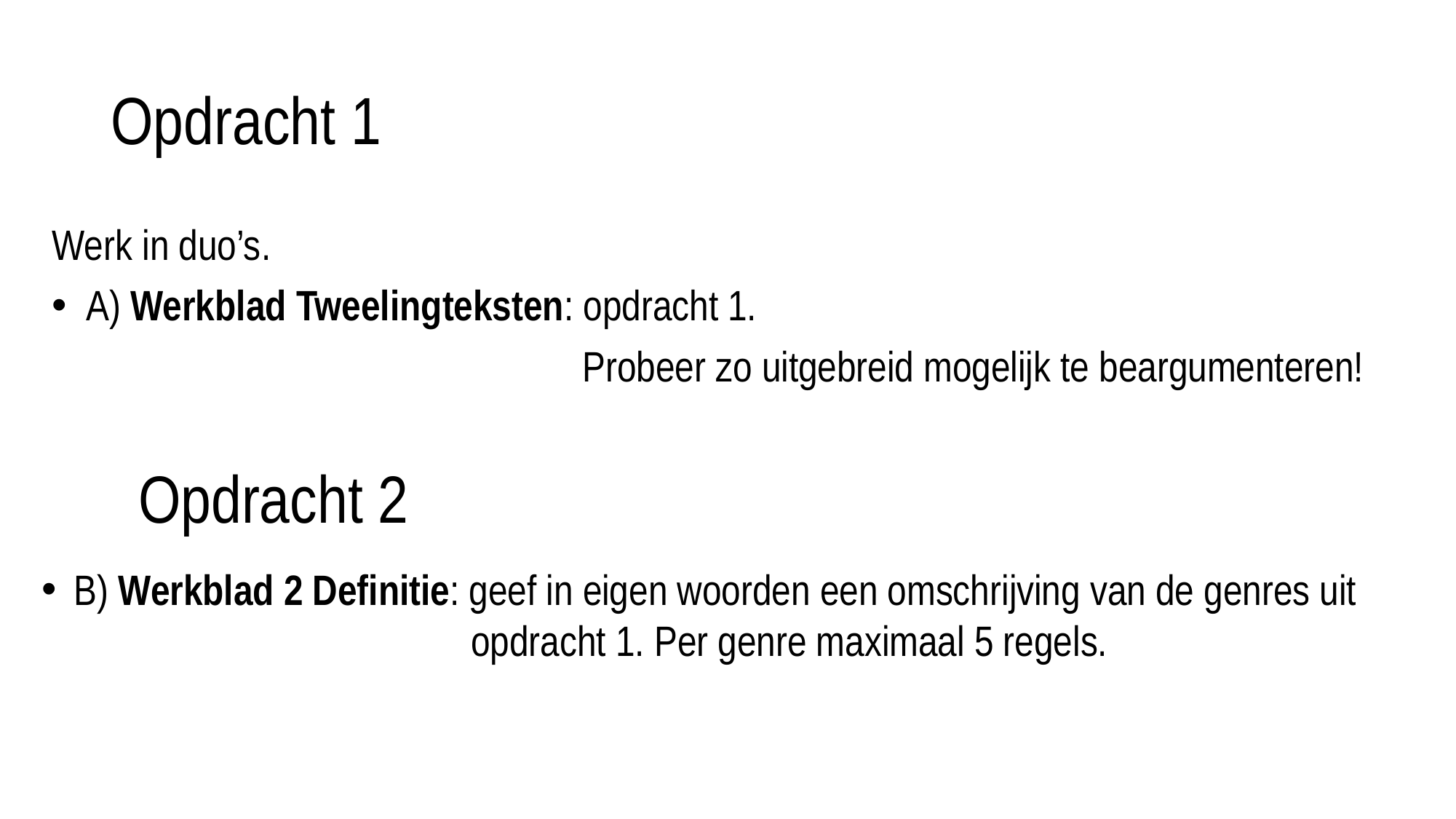

# Opdracht 1
Werk in duo’s.
  A) Werkblad Tweelingteksten: opdracht 1.
                                                       Probeer zo uitgebreid mogelijk te beargumenteren!

Opdracht 2
B) Werkblad 2 Definitie: geef in eigen woorden een omschrijving van de genres uit
                   opdracht 1. Per genre maximaal 5 regels.